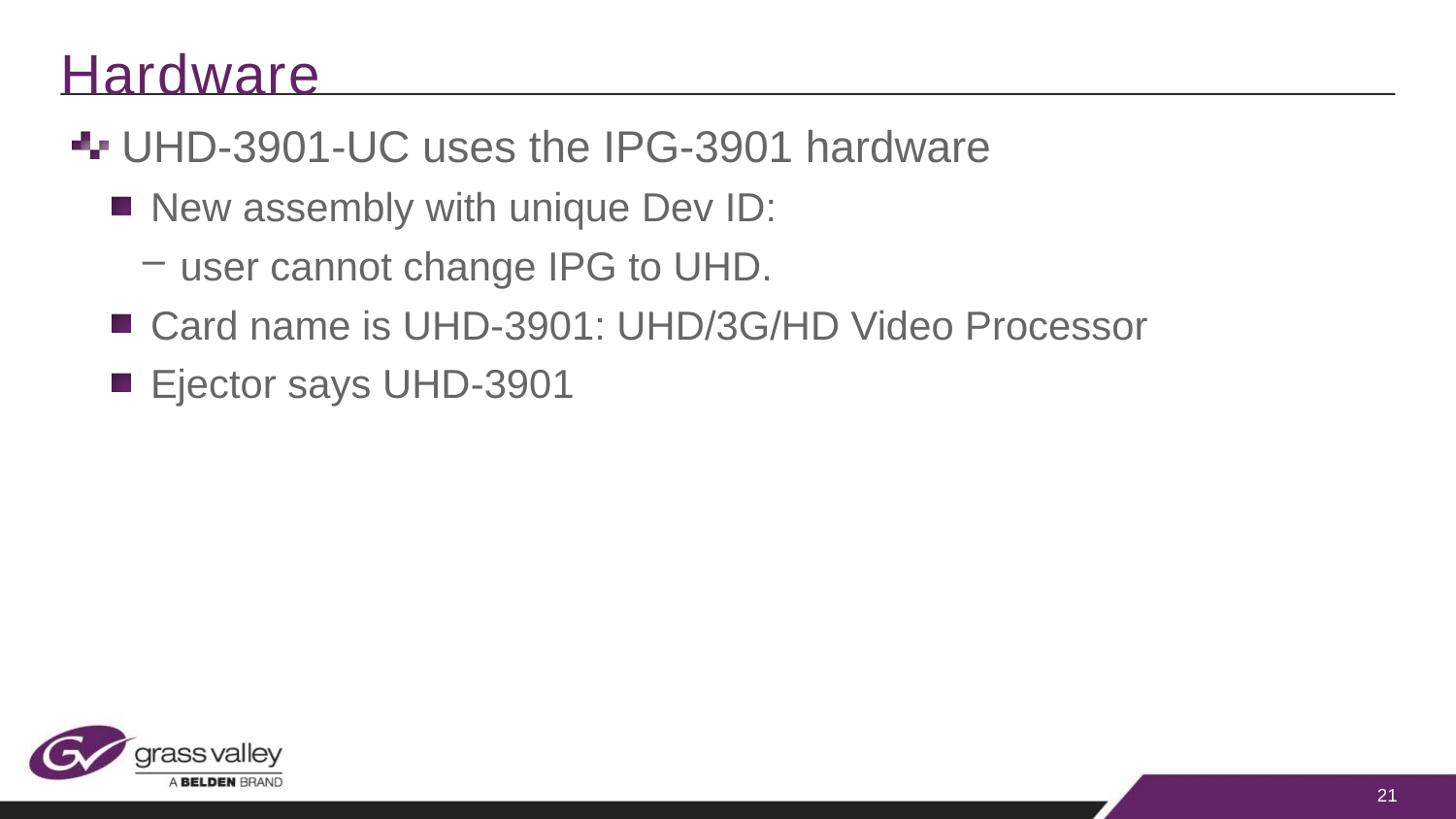

# Hardware
UHD-3901-UC uses the IPG-3901 hardware
New assembly with unique Dev ID:
user cannot change IPG to UHD.
Card name is UHD-3901: UHD/3G/HD Video Processor
Ejector says UHD-3901

21